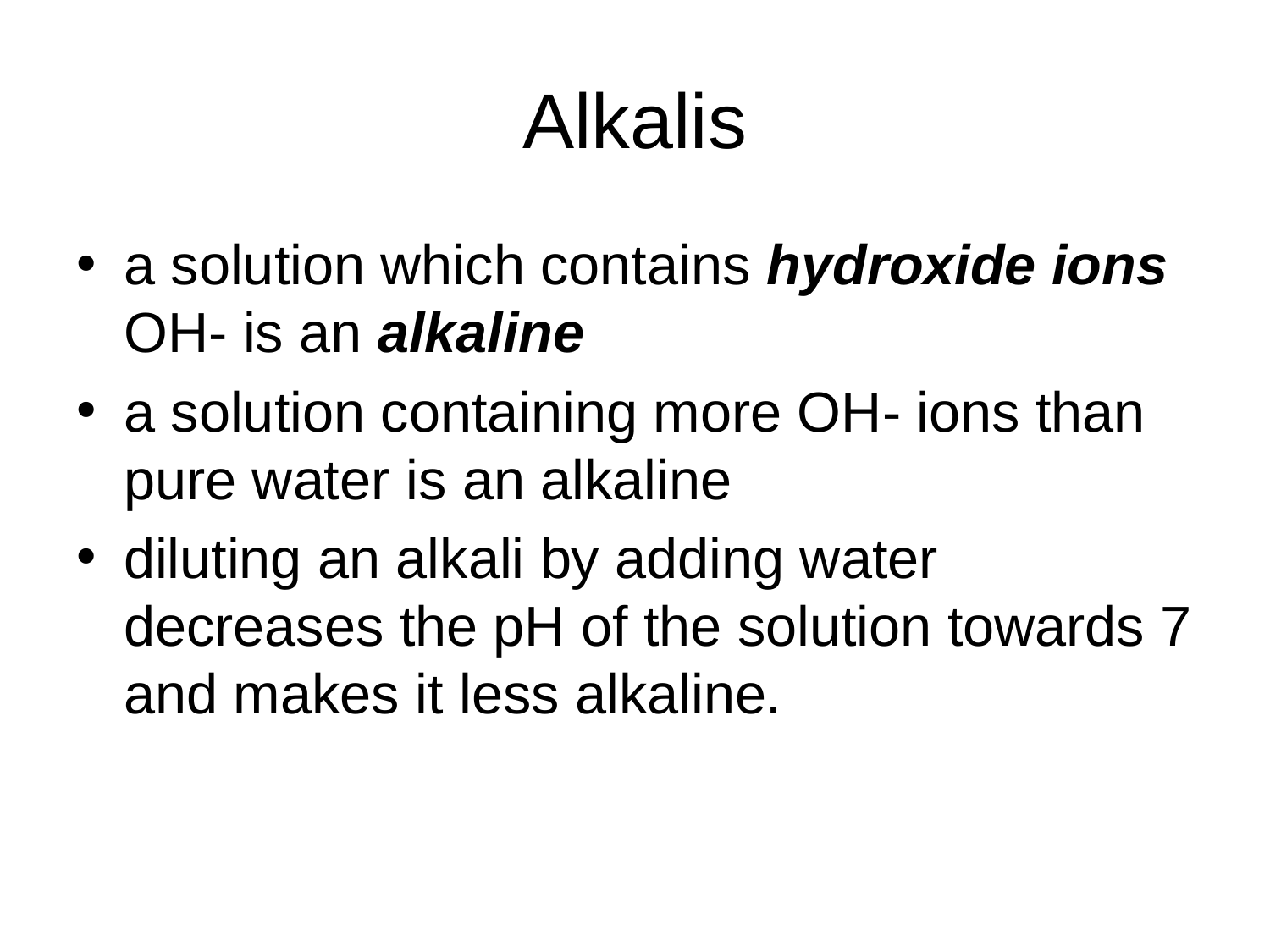

# Alkalis
a solution which contains hydroxide ions OH- is an alkaline
a solution containing more OH- ions than pure water is an alkaline
diluting an alkali by adding water decreases the pH of the solution towards 7 and makes it less alkaline.